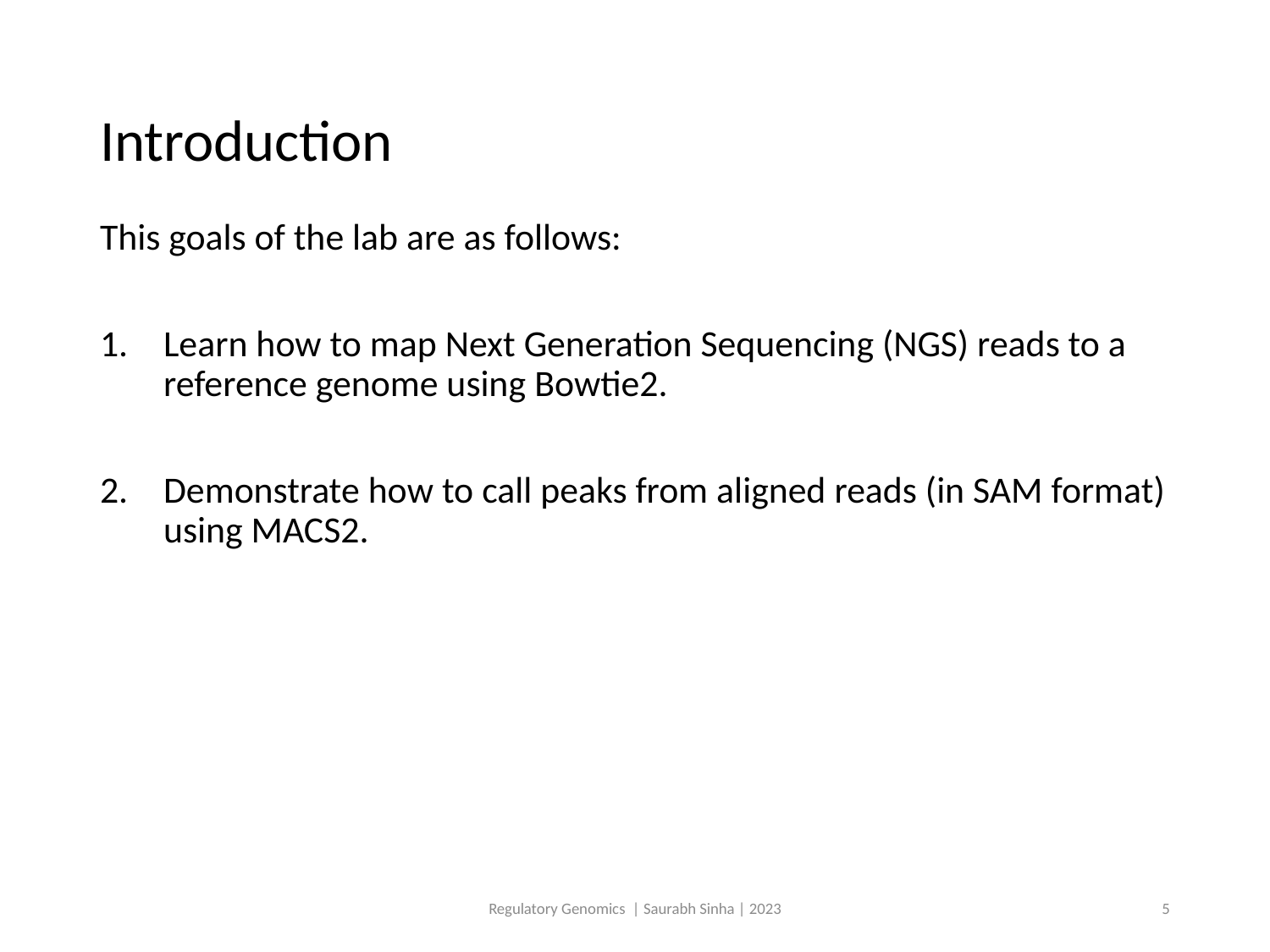

# Introduction
This goals of the lab are as follows:

Learn how to map Next Generation Sequencing (NGS) reads to a reference genome using Bowtie2.

Demonstrate how to call peaks from aligned reads (in SAM format) using MACS2.

Regulatory Genomics  | Saurabh Sinha | 2023
5